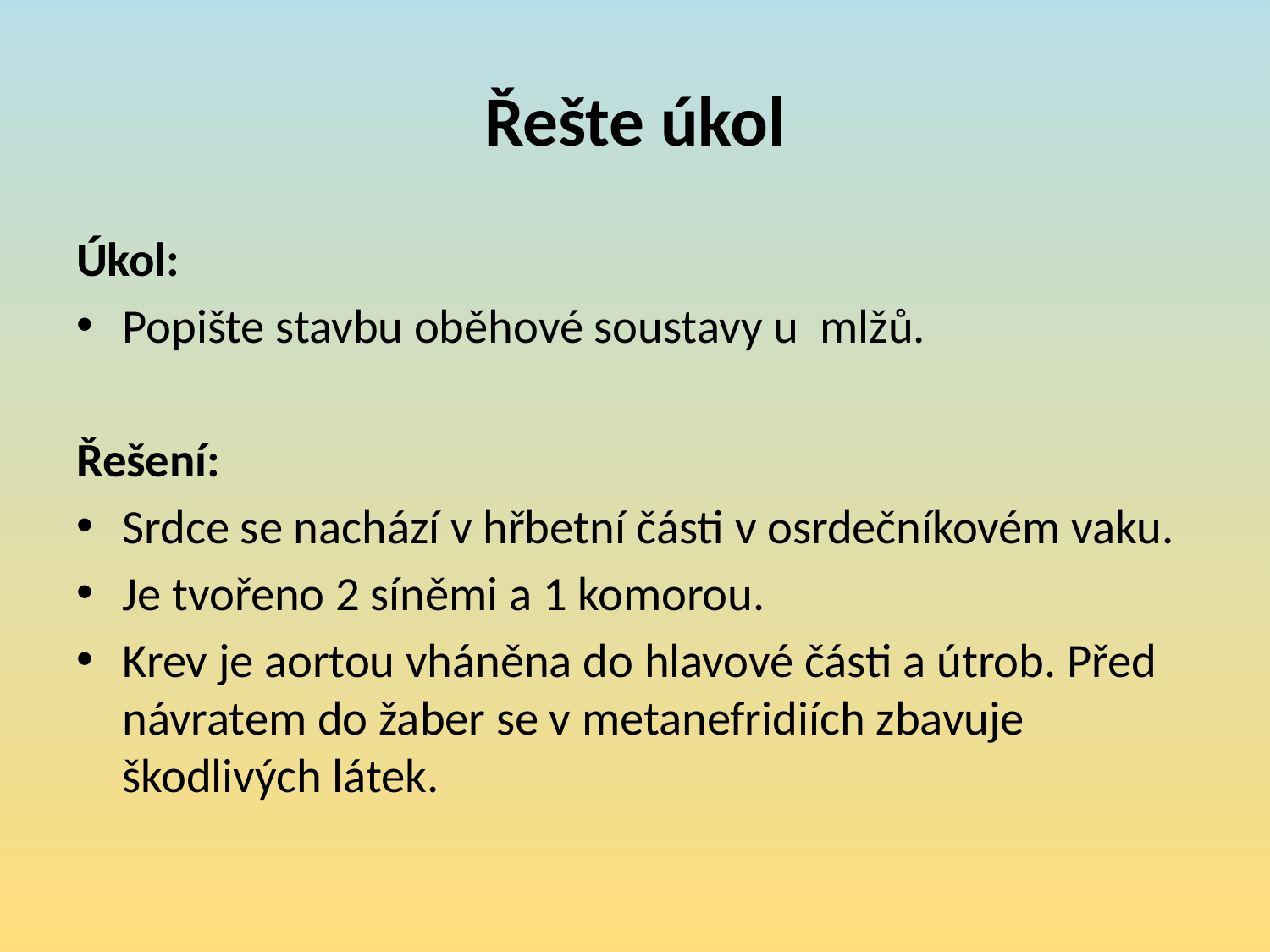

# Řešte úkol
Úkol:
Popište stavbu oběhové soustavy u  mlžů.

Řešení:
Srdce se nachází v hřbetní části v osrdečníkovém vaku.
Je tvořeno 2 síněmi a 1 komorou.
Krev je aortou vháněna do hlavové části a útrob. Před návratem do žaber se v metanefridiích zbavuje škodlivých látek.